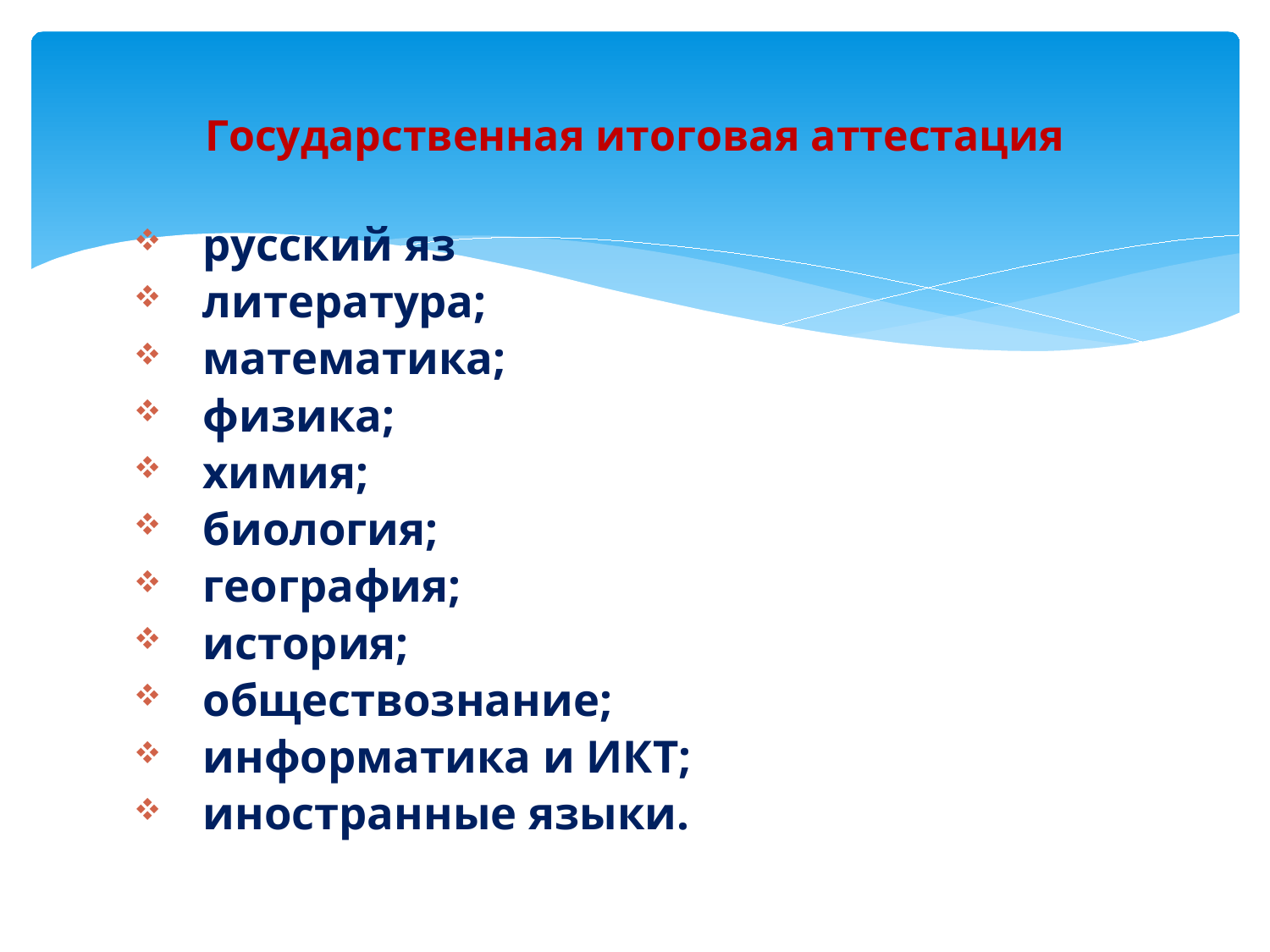

# Государственная итоговая аттестация
русский яз
литература;
математика;
физика;
химия;
биология;
география;
история;
обществознание;
информатика и ИКТ;
иностранные языки.